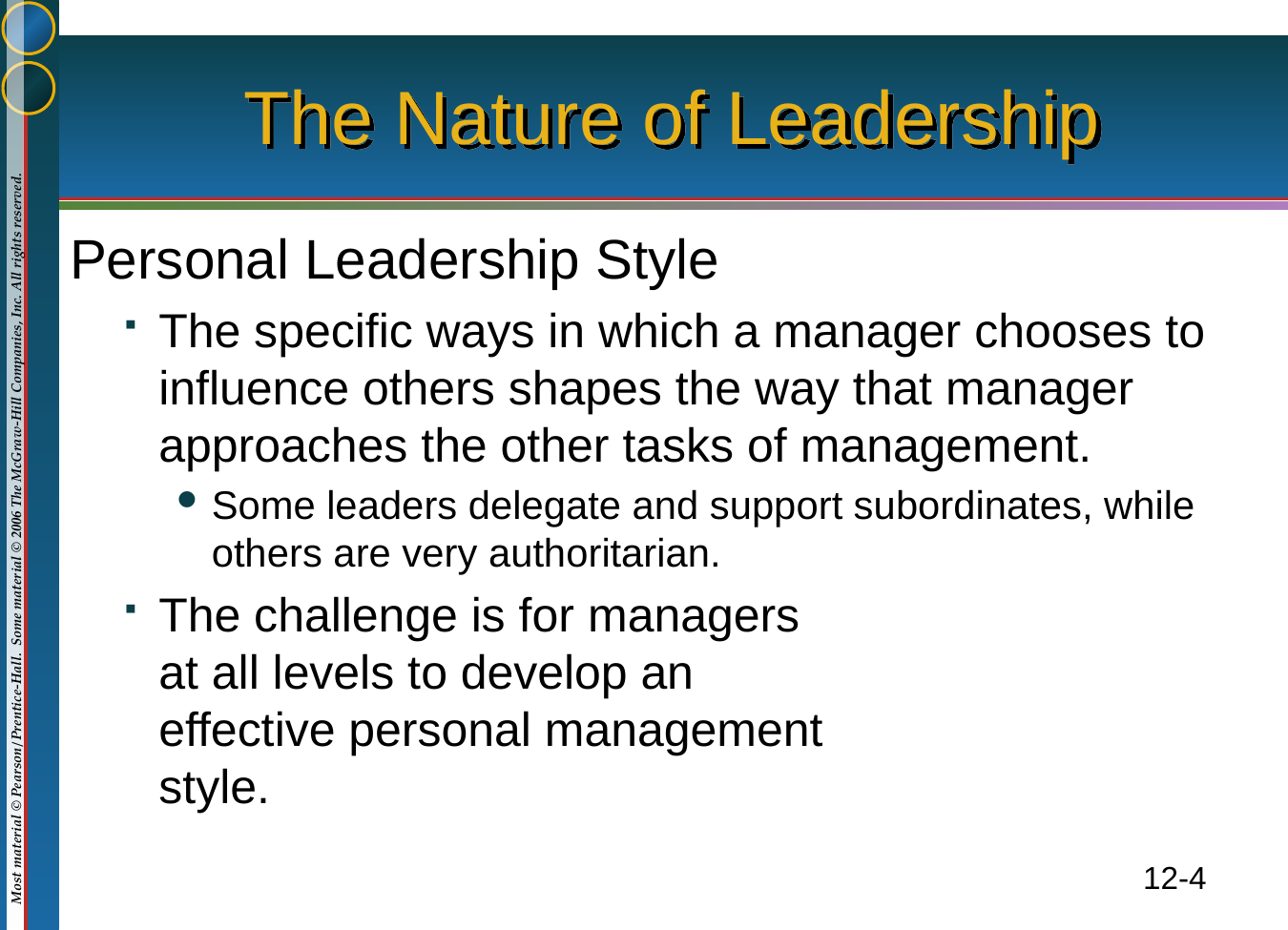

# The Nature of Leadership
Personal Leadership Style
The specific ways in which a manager chooses to influence others shapes the way that manager approaches the other tasks of management.
Some leaders delegate and support subordinates, while others are very authoritarian.
The challenge is for managers
at all levels to develop an
effective personal management
style.